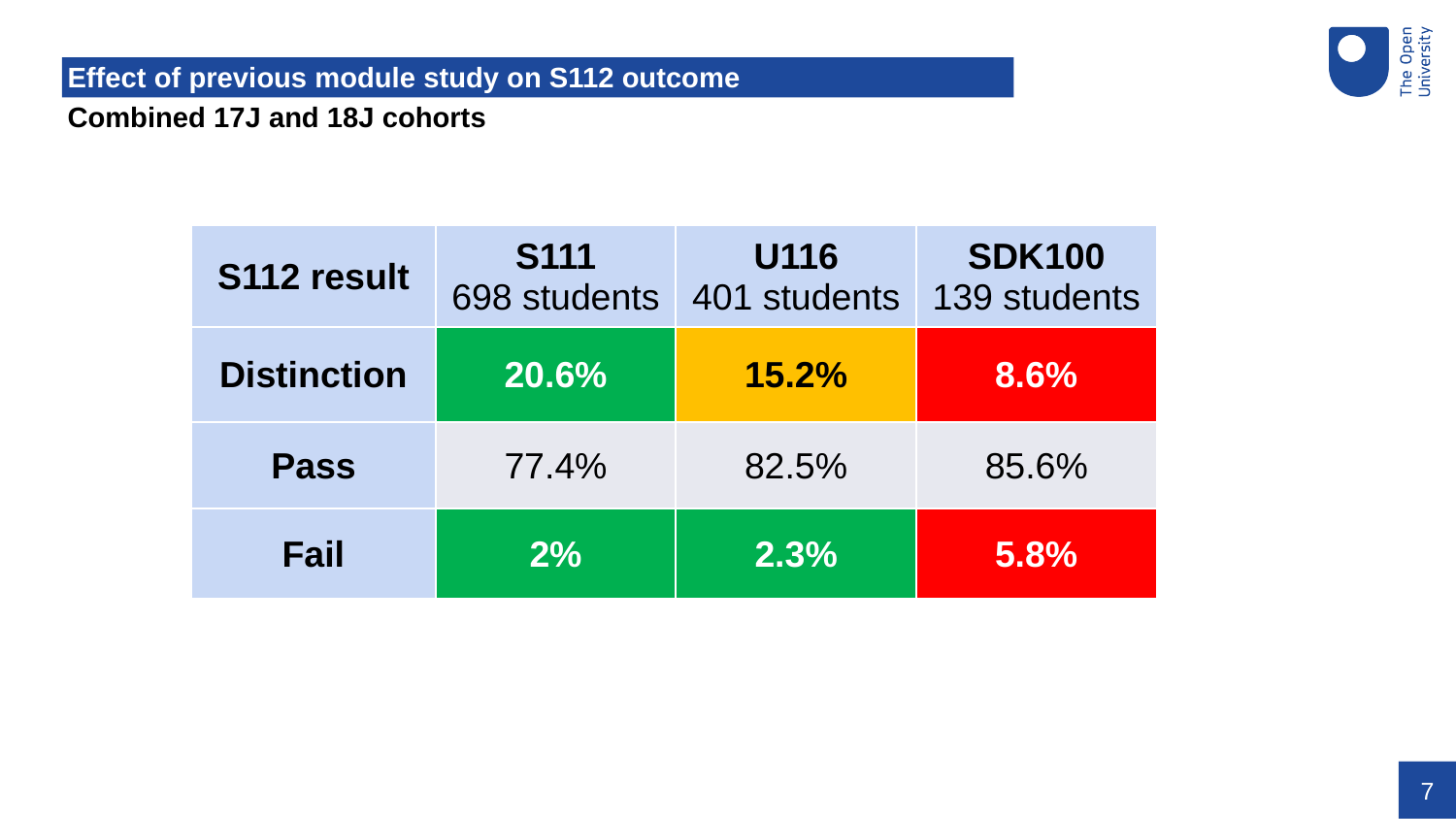

# Effect of previous module study on S112 outcome
Combined 17J and 18J cohorts
| S112 result | S111 698 students | U116 401 students | SDK100 139 students |
| --- | --- | --- | --- |
| Distinction | 20.6% | 15.2% | 8.6% |
| Pass | 77.4% | 82.5% | 85.6% |
| Fail | 2% | 2.3% | 5.8% |
7